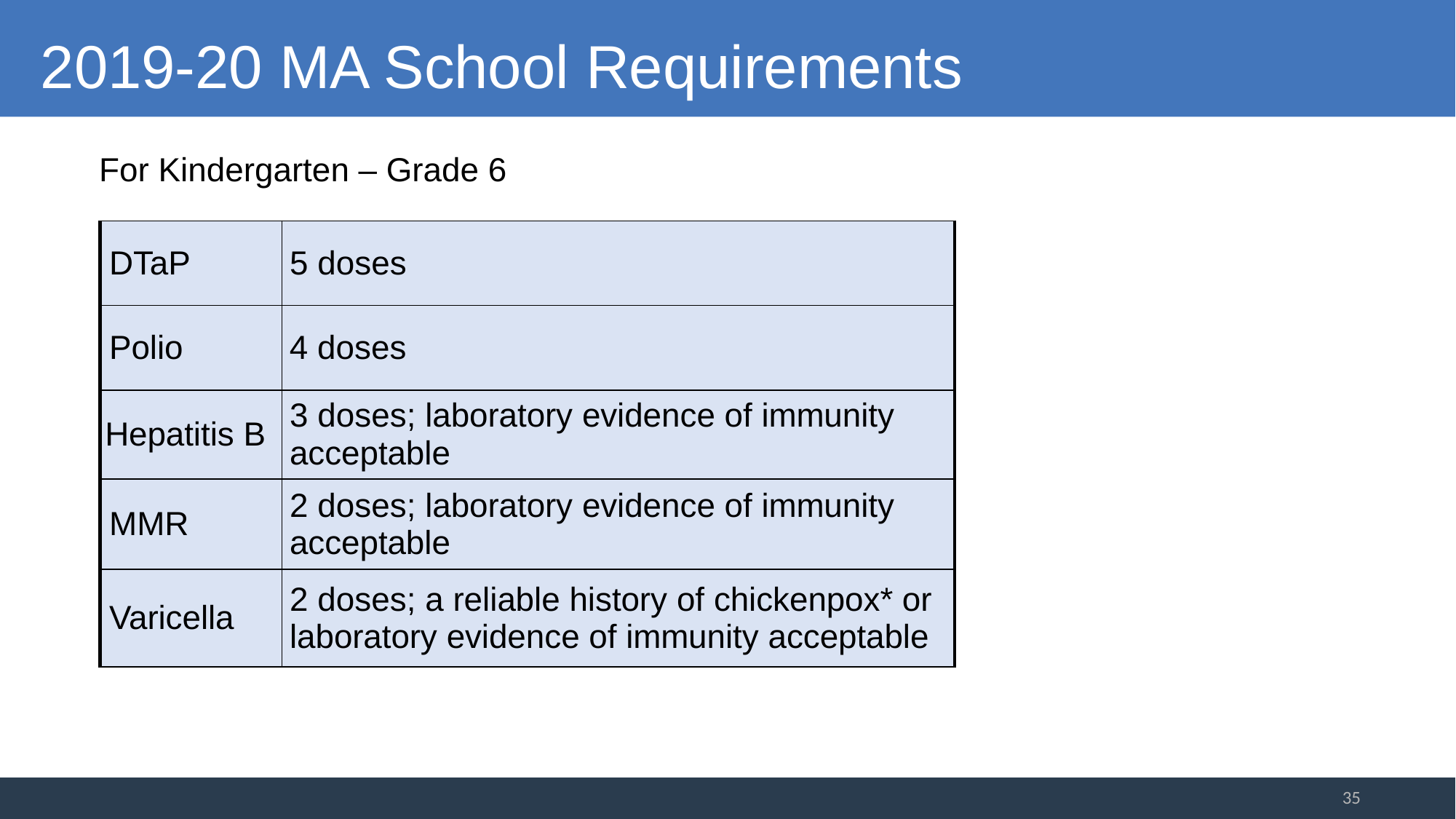

2019-20 MA School Requirements
For Kindergarten – Grade 6
| DTaP | 5 doses |
| --- | --- |
| Polio | 4 doses |
| Hepatitis B | 3 doses; laboratory evidence of immunity acceptable |
| MMR | 2 doses; laboratory evidence of immunity acceptable |
| Varicella | 2 doses; a reliable history of chickenpox\* or laboratory evidence of immunity acceptable |
35